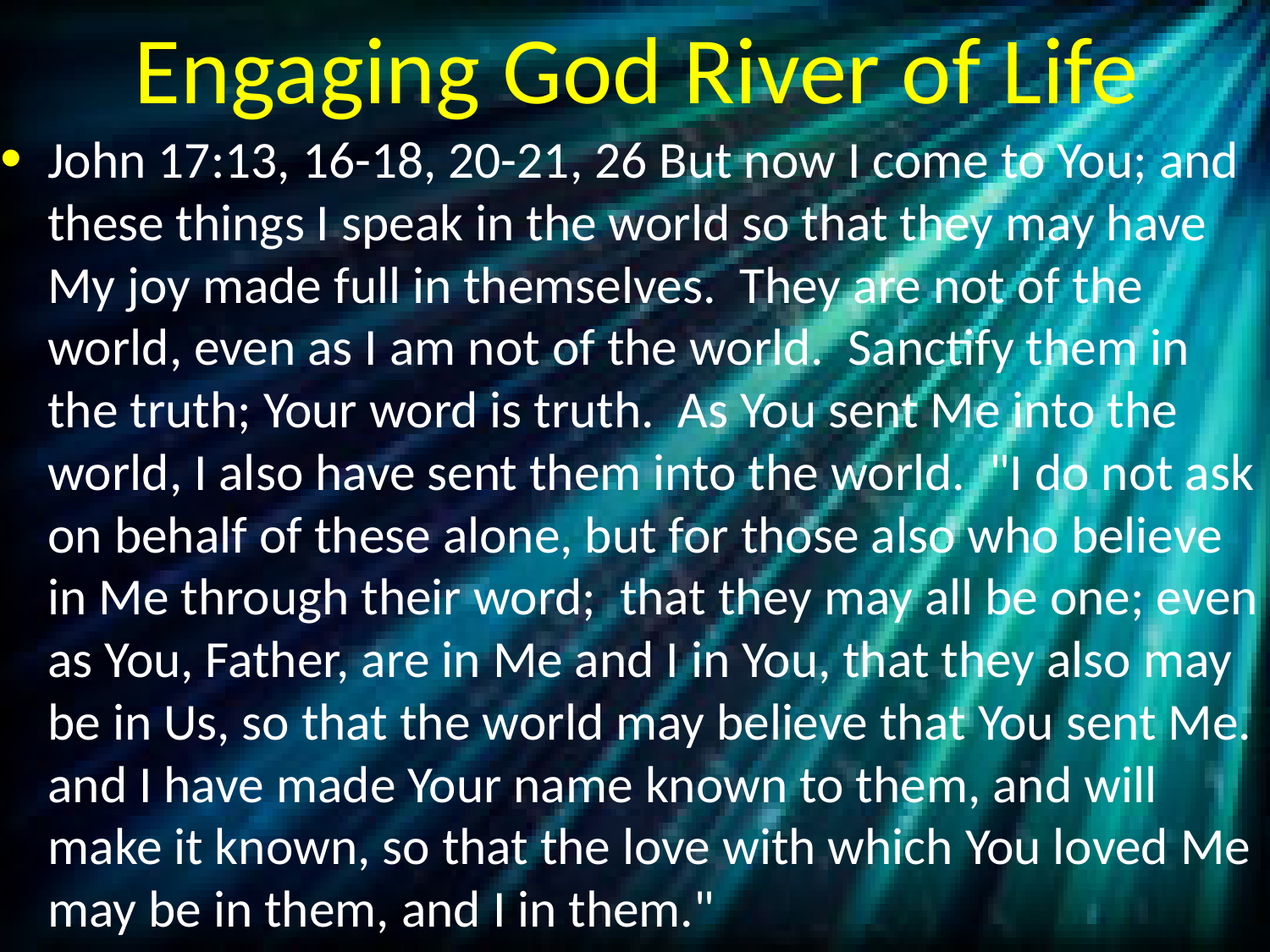

# Engaging God River of Life
John 17:13, 16-18, 20-21, 26 But now I come to You; and these things I speak in the world so that they may have My joy made full in themselves.  They are not of the world, even as I am not of the world.  Sanctify them in the truth; Your word is truth.  As You sent Me into the world, I also have sent them into the world.  "I do not ask on behalf of these alone, but for those also who believe in Me through their word;  that they may all be one; even as You, Father, are in Me and I in You, that they also may be in Us, so that the world may believe that You sent Me.  and I have made Your name known to them, and will make it known, so that the love with which You loved Me may be in them, and I in them."